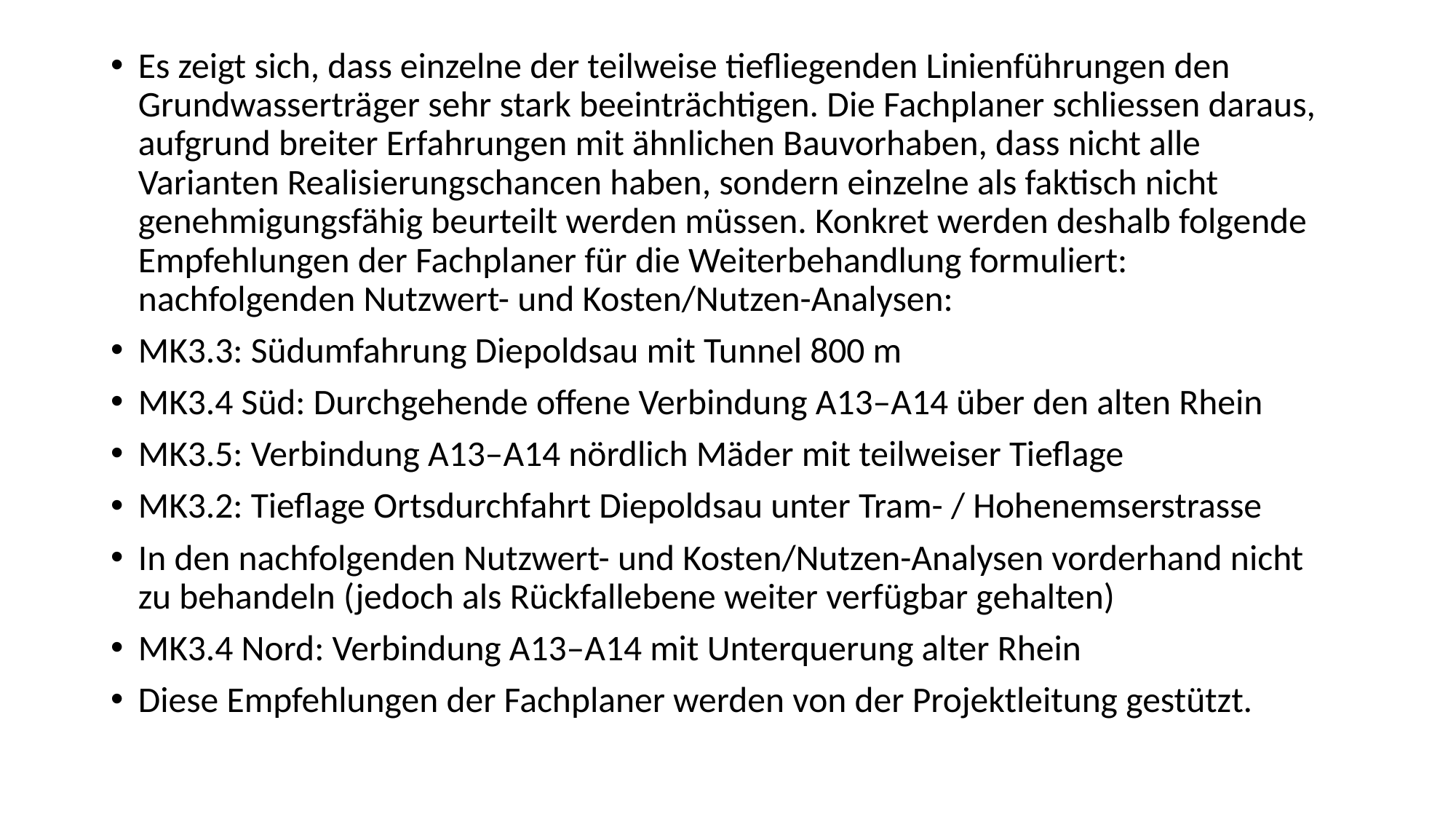

Es zeigt sich, dass einzelne der teilweise tiefliegenden Linienführungen den Grundwasserträger sehr stark beeinträchtigen. Die Fachplaner schliessen daraus, aufgrund breiter Erfahrungen mit ähnlichen Bauvorhaben, dass nicht alle Varianten Realisierungschancen haben, sondern einzelne als faktisch nicht genehmigungsfähig beurteilt werden müssen. Konkret werden deshalb folgende Empfehlungen der Fachplaner für die Weiterbehandlung formuliert: nachfolgenden Nutzwert- und Kosten/Nutzen-Analysen:
MK3.3: Südumfahrung Diepoldsau mit Tunnel 800 m
MK3.4 Süd: Durchgehende offene Verbindung A13–A14 über den alten Rhein
MK3.5: Verbindung A13–A14 nördlich Mäder mit teilweiser Tieflage
MK3.2: Tieflage Ortsdurchfahrt Diepoldsau unter Tram- / Hohenemserstrasse
In den nachfolgenden Nutzwert- und Kosten/Nutzen-Analysen vorderhand nicht zu behandeln (jedoch als Rückfallebene weiter verfügbar gehalten)
MK3.4 Nord: Verbindung A13–A14 mit Unterquerung alter Rhein
Diese Empfehlungen der Fachplaner werden von der Projektleitung gestützt.